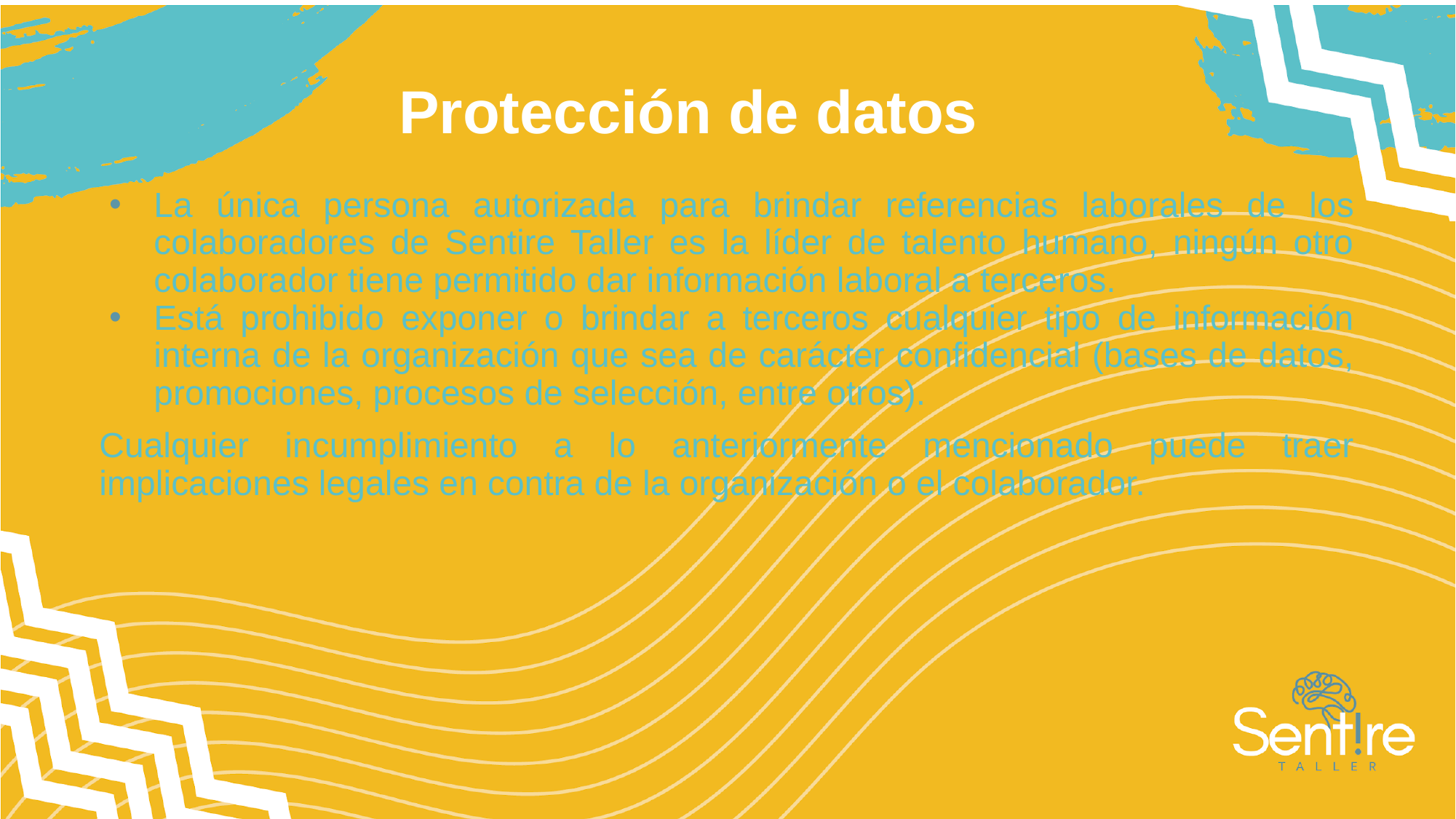

# Protección de datos
La única persona autorizada para brindar referencias laborales de los colaboradores de Sentire Taller es la líder de talento humano, ningún otro colaborador tiene permitido dar información laboral a terceros.
Está prohibido exponer o brindar a terceros cualquier tipo de información interna de la organización que sea de carácter confidencial (bases de datos, promociones, procesos de selección, entre otros).
Cualquier incumplimiento a lo anteriormente mencionado puede traer implicaciones legales en contra de la organización o el colaborador.